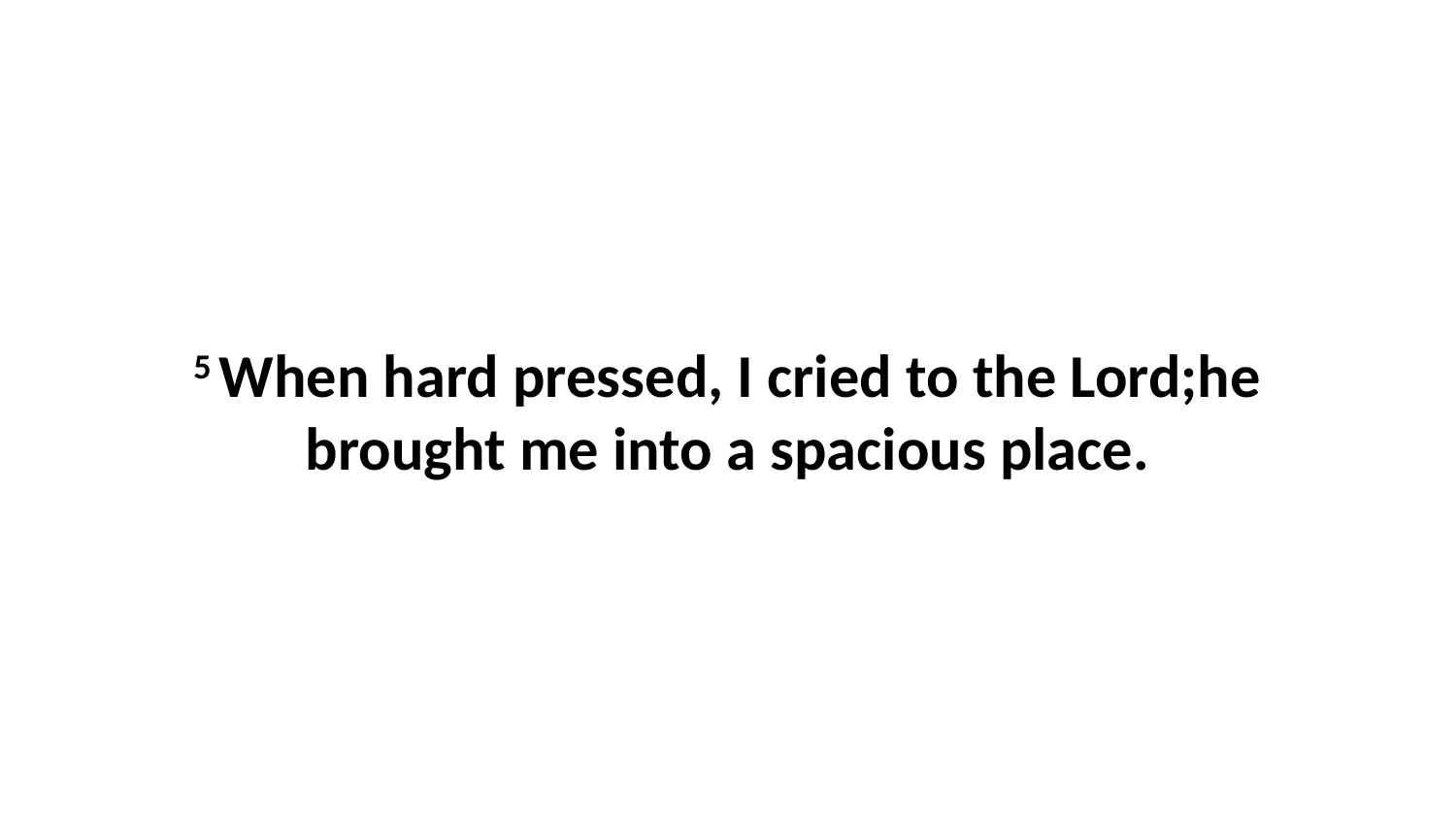

5 When hard pressed, I cried to the Lord;he brought me into a spacious place.